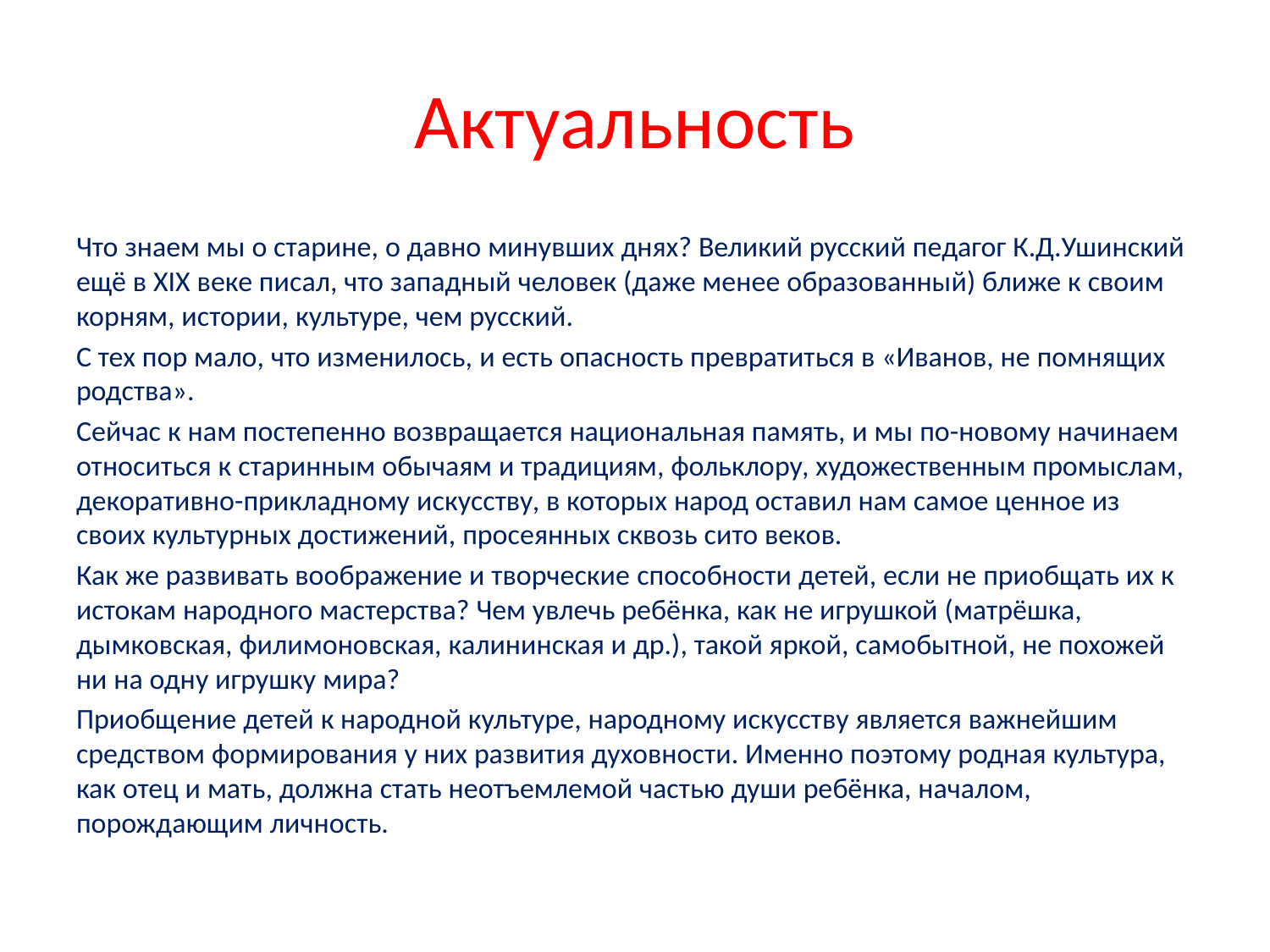

# Актуальность
Что знаем мы о старине, о давно минувших днях? Великий русский педагог К.Д.Ушинский ещё в XIX веке писал, что западный человек (даже менее образованный) ближе к своим корням, истории, культуре, чем русский.
С тех пор мало, что изменилось, и есть опасность превратиться в «Иванов, не помнящих родства».
Сейчас к нам постепенно возвращается национальная память, и мы по-новому начинаем относиться к старинным обычаям и традициям, фольклору, художественным промыслам, декоративно-прикладному искусству, в которых народ оставил нам самое ценное из своих культурных достижений, просеянных сквозь сито веков.
Как же развивать воображение и творческие способности детей, если не приобщать их к истокам народного мастерства? Чем увлечь ребёнка, как не игрушкой (матрёшка, дымковская, филимоновская, калининская и др.), такой яркой, самобытной, не похожей ни на одну игрушку мира?
Приобщение детей к народной культуре, народному искусству является важнейшим средством формирования у них развития духовности. Именно поэтому родная культура, как отец и мать, должна стать неотъемлемой частью души ребёнка, началом, порождающим личность.